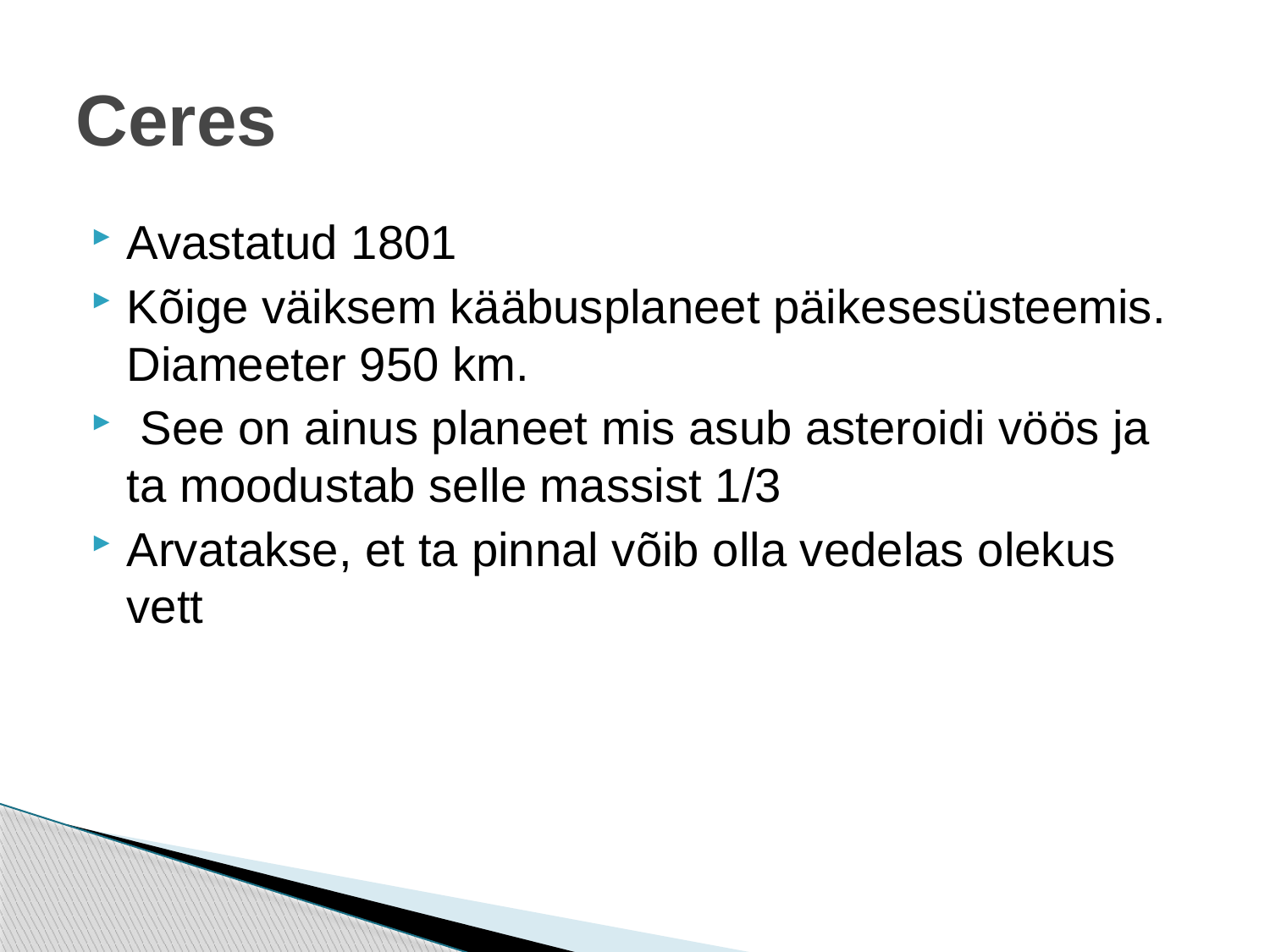

# Ceres
Avastatud 1801
Kõige väiksem kääbusplaneet päikesesüsteemis. Diameeter 950 km.
 See on ainus planeet mis asub asteroidi vöös ja ta moodustab selle massist 1/3
Arvatakse, et ta pinnal võib olla vedelas olekus vett